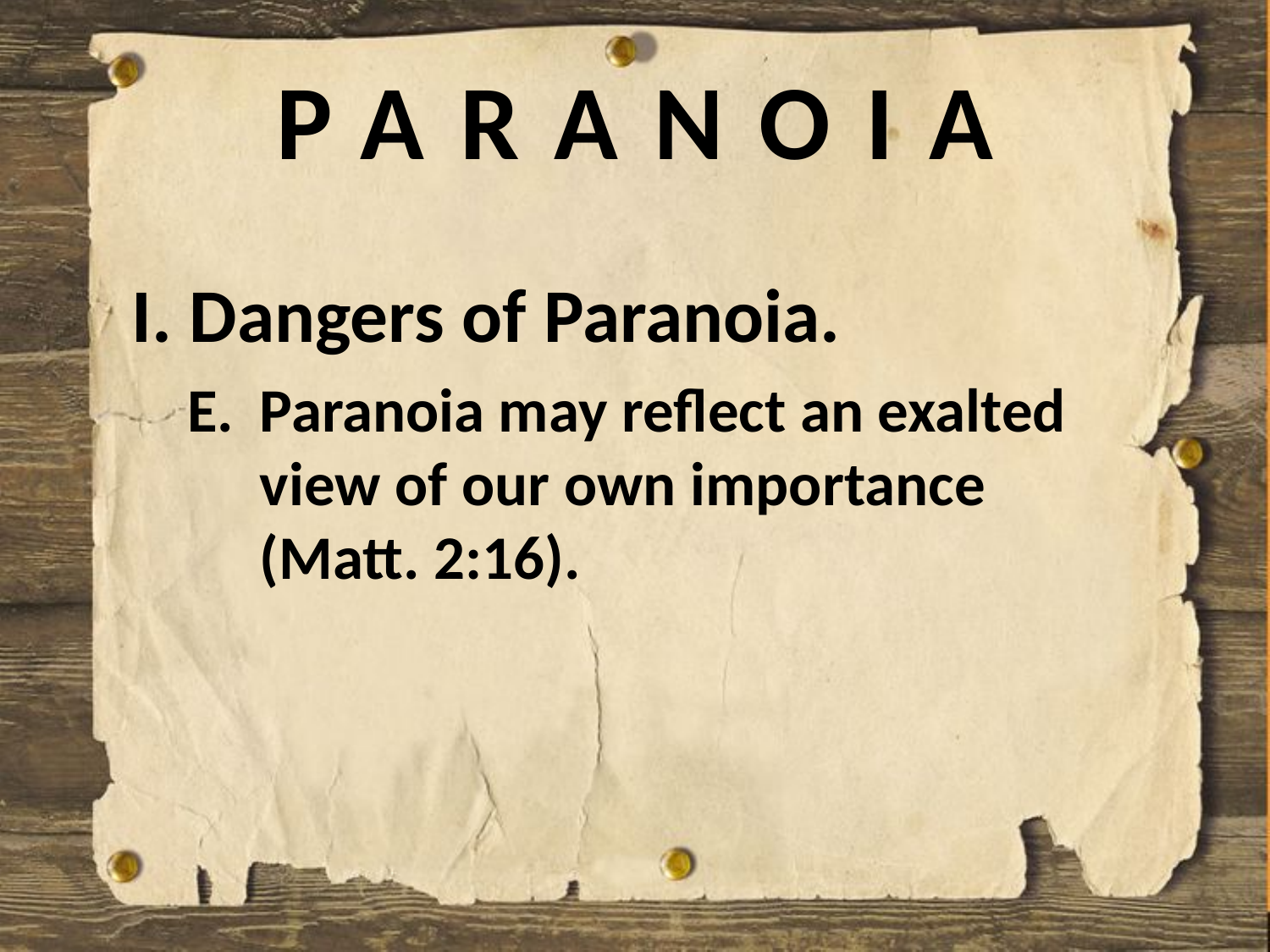

# PARANOIA
I. Dangers of Paranoia.
Paranoia may reflect an exalted view of our own importance (Matt. 2:16).